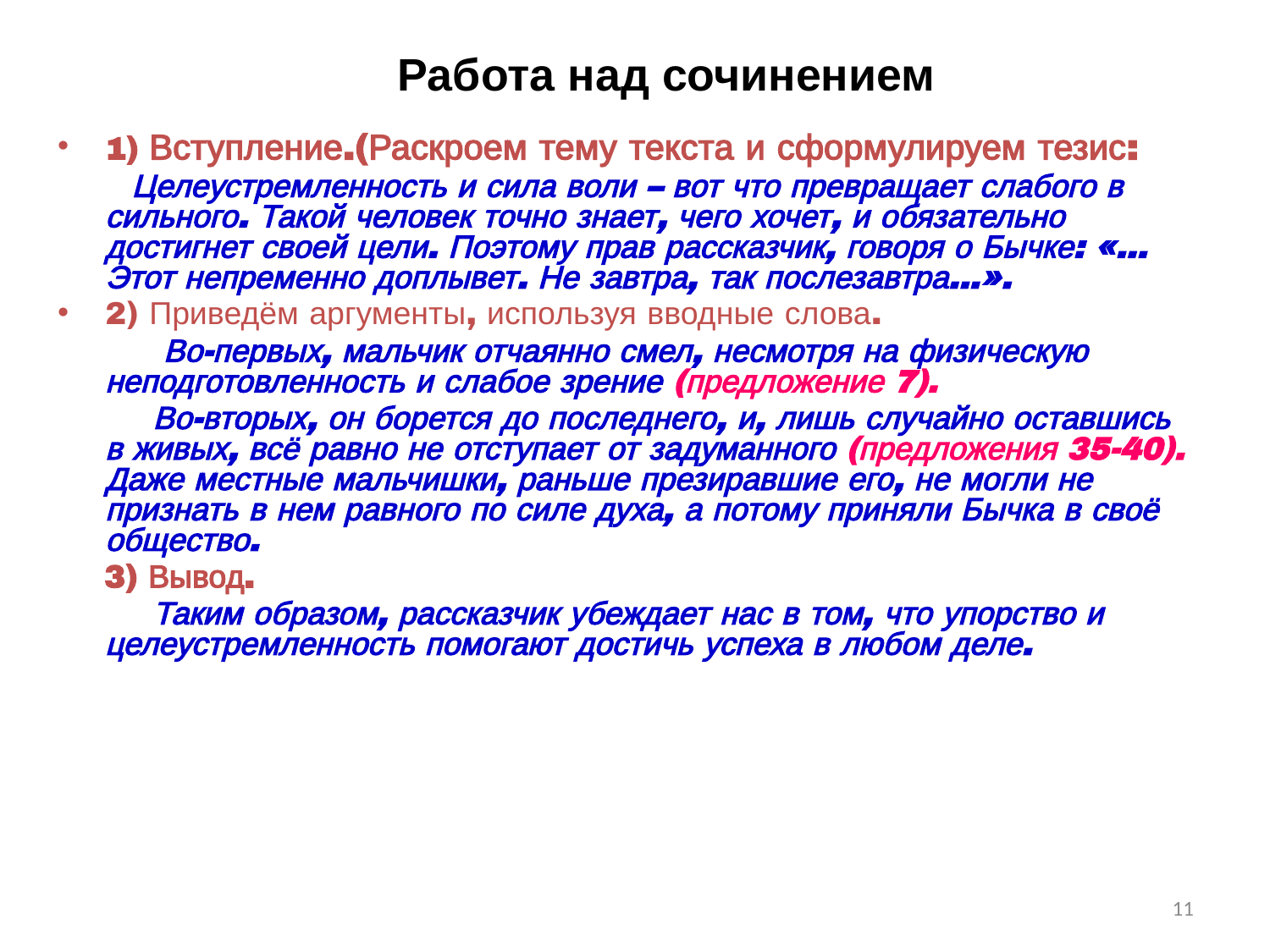

# Работа над сочинением
1) Вступление.(Раскроем тему текста и сформулируем тезис:
       Целеустремленность и сила воли – вот что превращает слабого в сильного. Такой человек точно знает, чего хочет, и обязательно достигнет своей цели. Поэтому прав рассказчик, говоря о Бычке: «…Этот непременно доплывет. Не завтра, так послезавтра...».
2) Приведём аргументы, используя вводные слова.
          Во-первых, мальчик отчаянно смел, несмотря на физическую неподготовленность и слабое зрение (предложение 7).
         Во-вторых, он борется до последнего, и, лишь случайно оставшись в живых, всё равно не отступает от задуманного (предложения 35-40). Даже местные мальчишки, раньше презиравшие его, не могли не признать в нем равного по силе духа, а потому приняли Бычка в своё общество.
     3) Вывод.
         Таким образом, рассказчик убеждает нас в том, что упорство и целеустремленность помогают достичь успеха в любом деле.
11